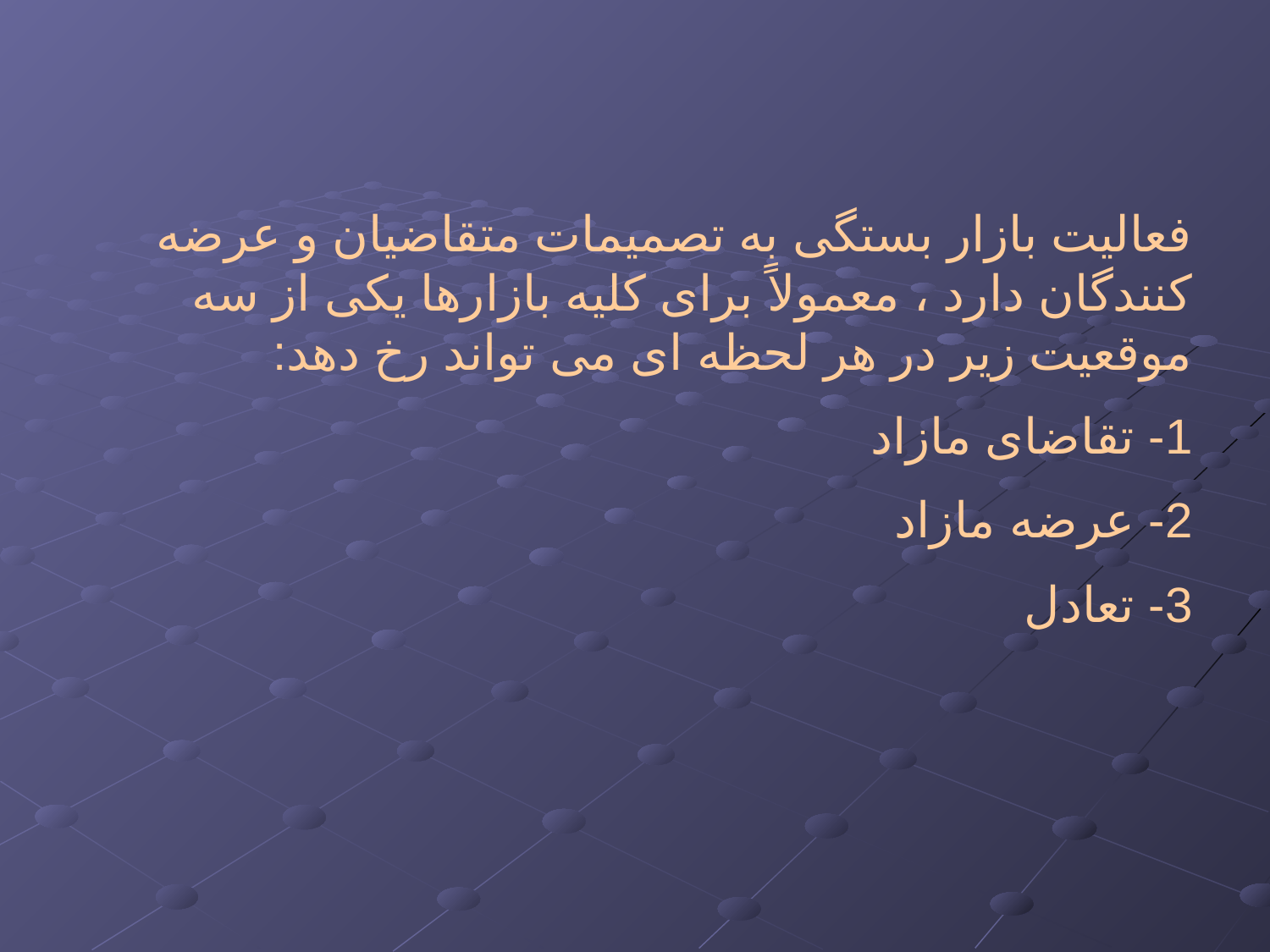

فعالیت بازار بستگی به تصمیمات متقاضیان و عرضه کنندگان دارد ، معمولاً برای کلیه بازارها یکی از سه موقعیت زیر در هر لحظه ای می تواند رخ دهد:
1- تقاضای مازاد
2- عرضه مازاد
3- تعادل